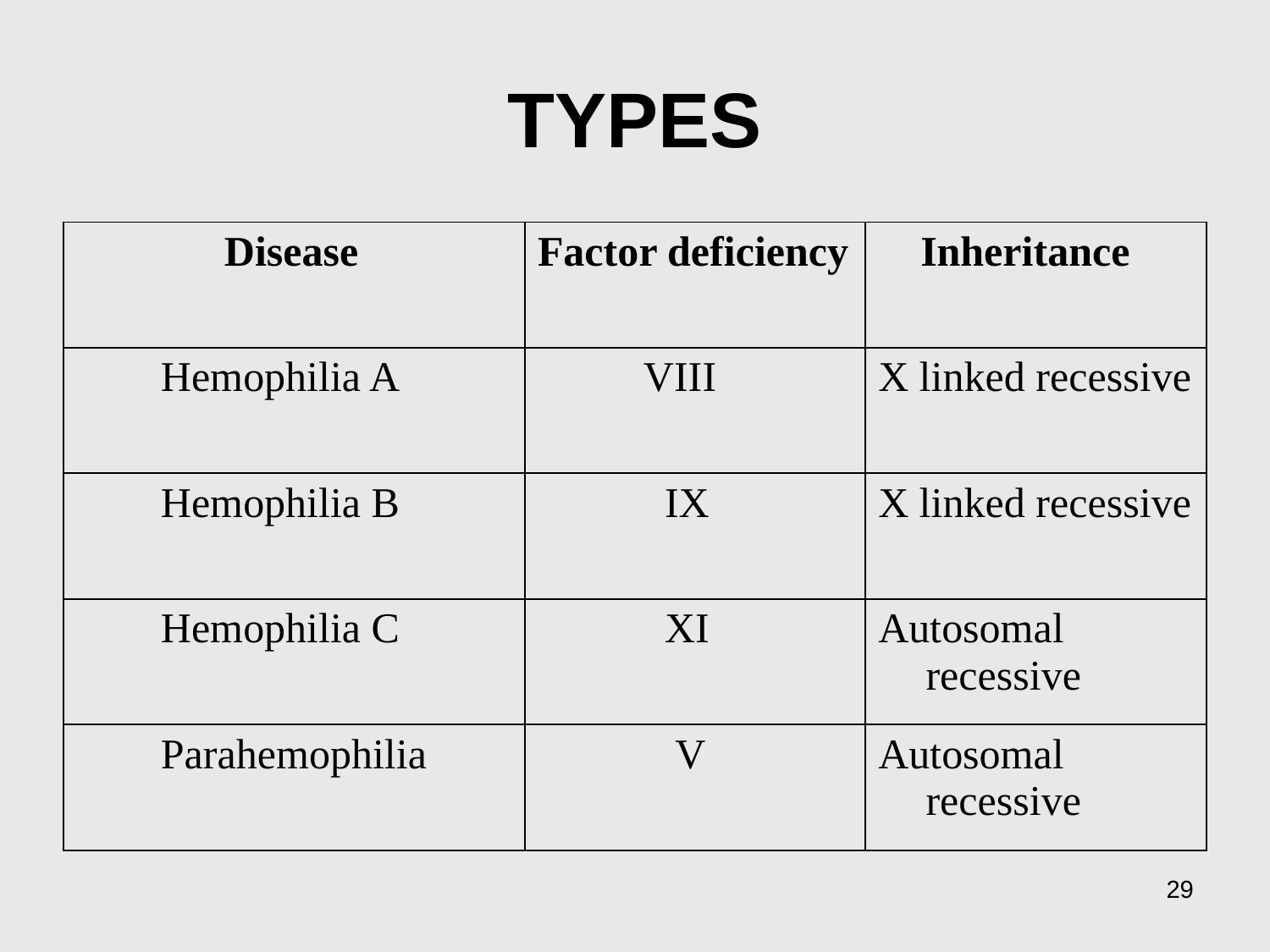

# TYPES
| Disease | Factor deficiency | Inheritance |
| --- | --- | --- |
| Hemophilia A | VIII | X linked recessive |
| Hemophilia B | IX | X linked recessive |
| Hemophilia C | XI | Autosomal recessive |
| Parahemophilia | V | Autosomal recessive |
29